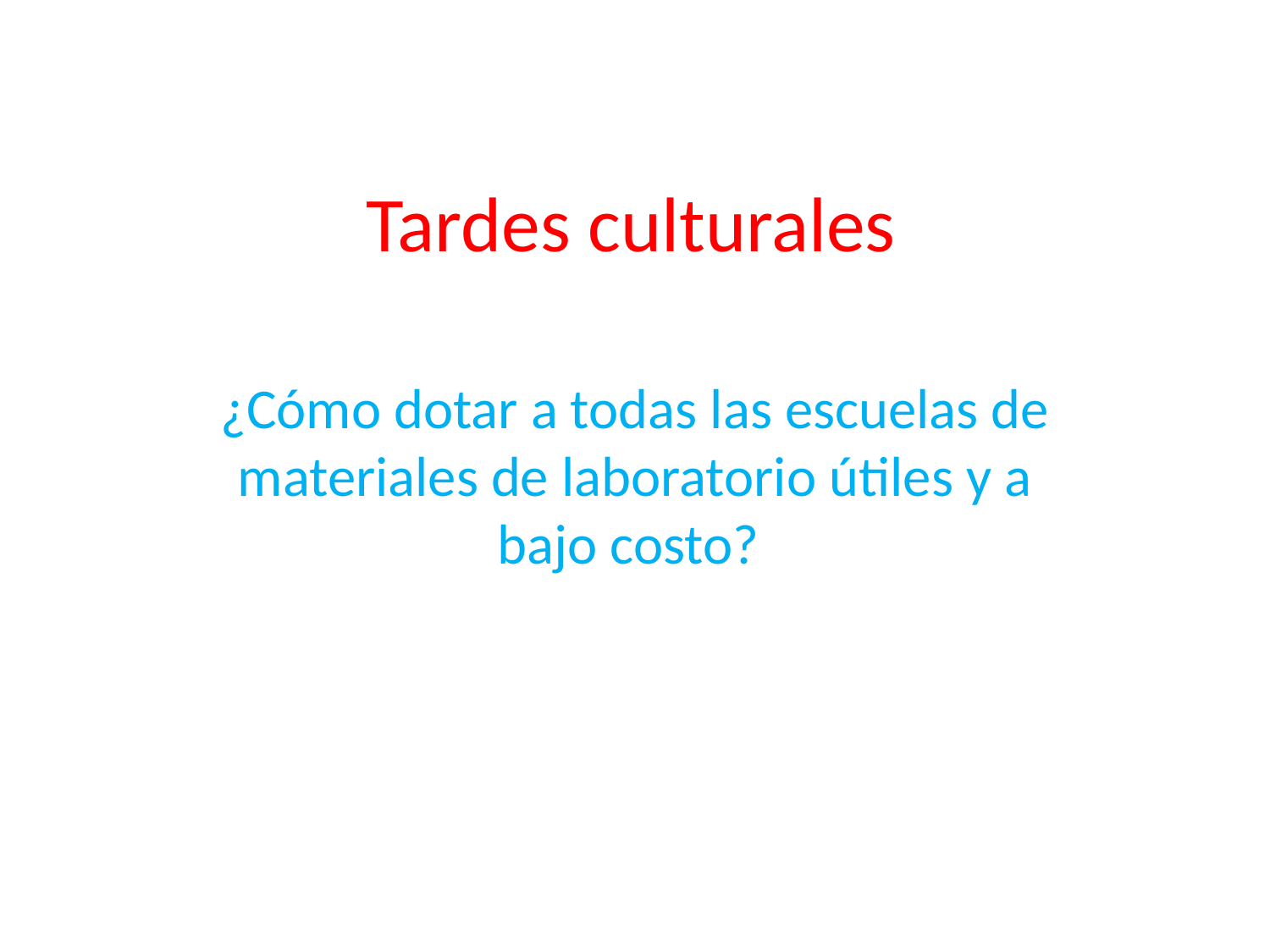

# Tardes culturales

¿Cómo dotar a todas las escuelas de materiales de laboratorio útiles y a bajo costo?